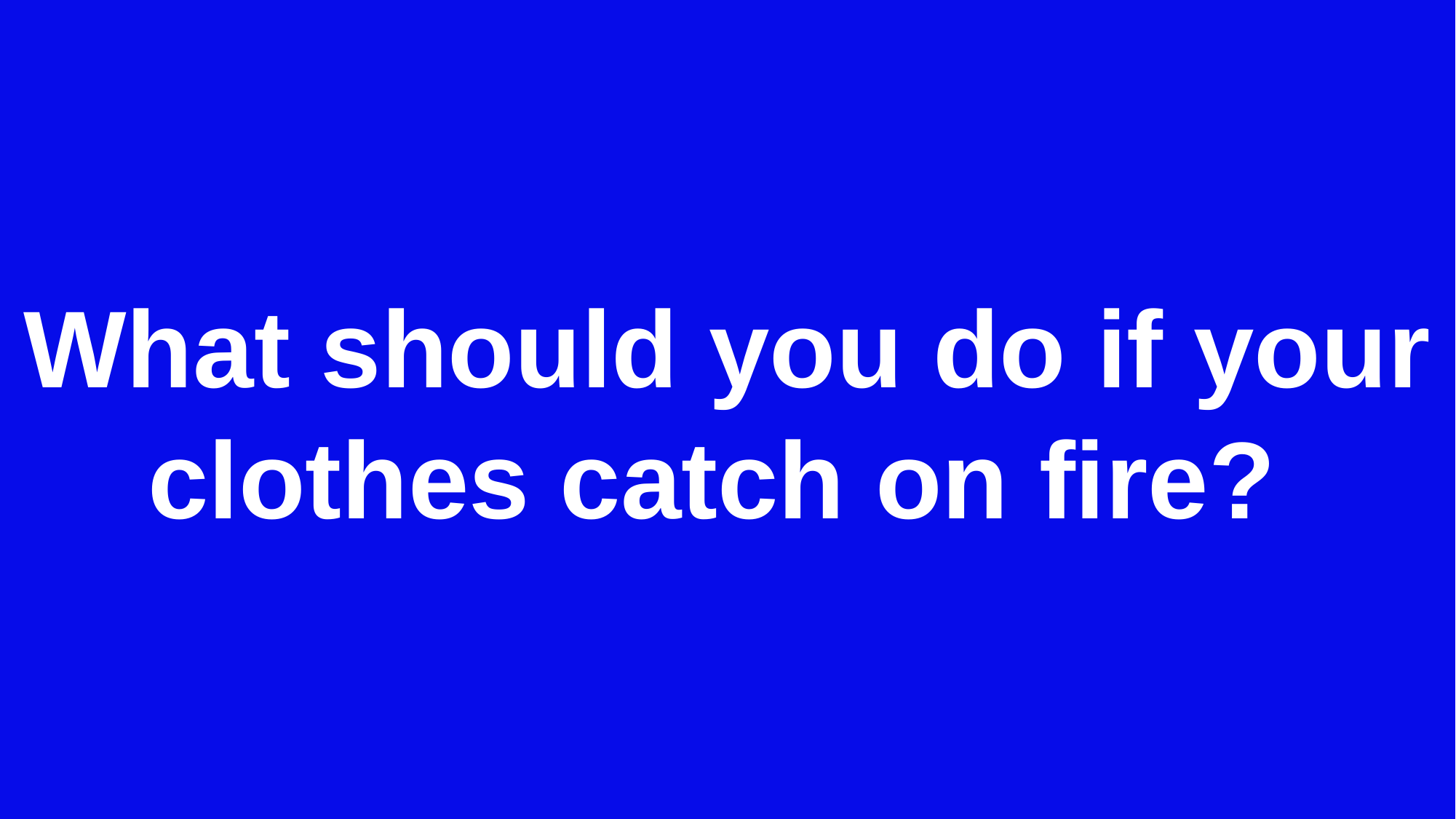

What should you do if your clothes catch on fire?